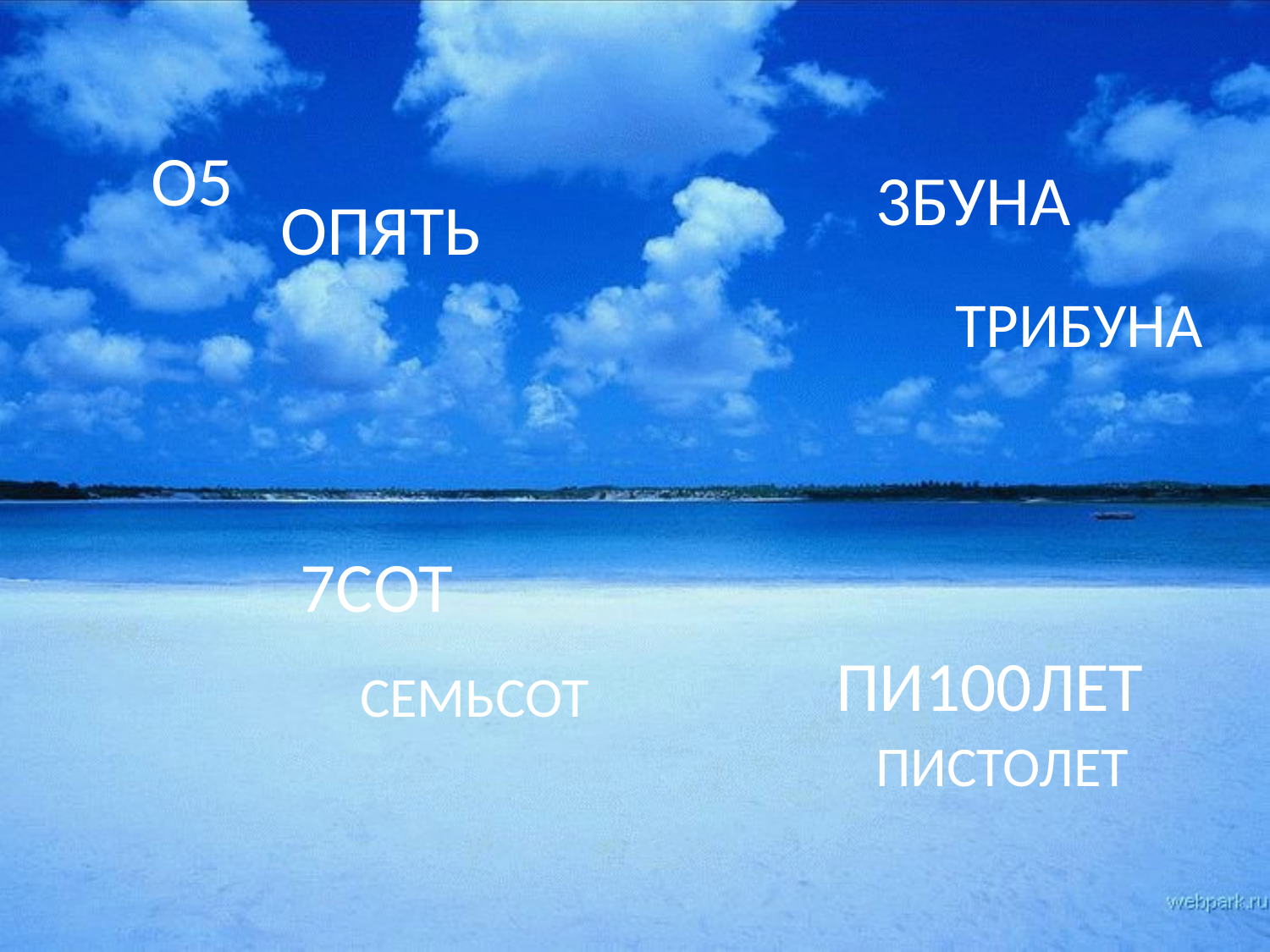

О5
3БУНА
ОПЯТЬ
ТРИБУНА
7СОТ
ПИ100ЛЕТ
СЕМЬСОТ
ПИСТОЛЕТ